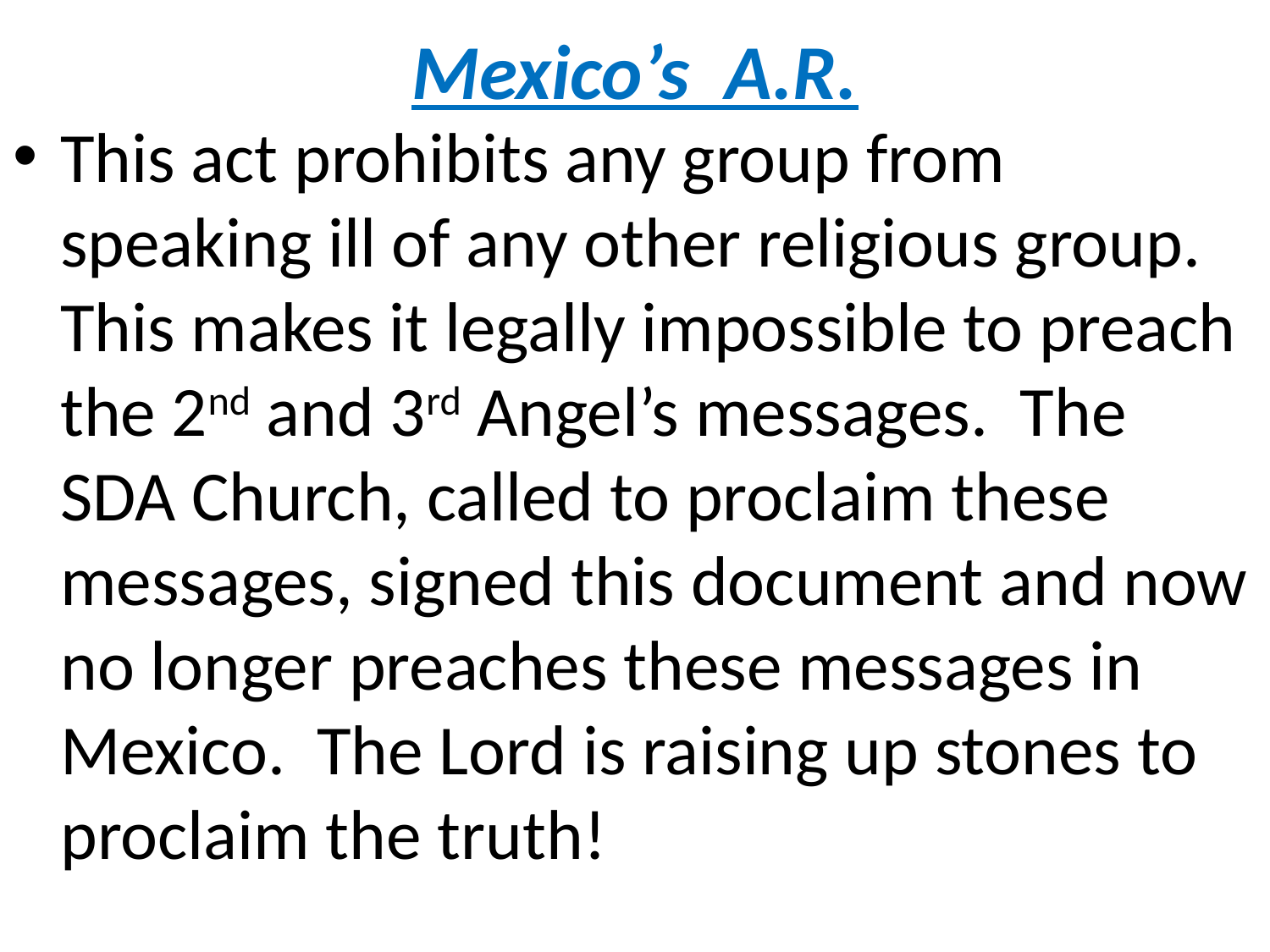

# Mexico’s  A.R.
This act prohibits any group from speaking ill of any other religious group.  This makes it legally impossible to preach the 2nd and 3rd Angel’s messages.  The SDA Church, called to proclaim these messages, signed this document and now no longer preaches these messages in Mexico.  The Lord is raising up stones to proclaim the truth!